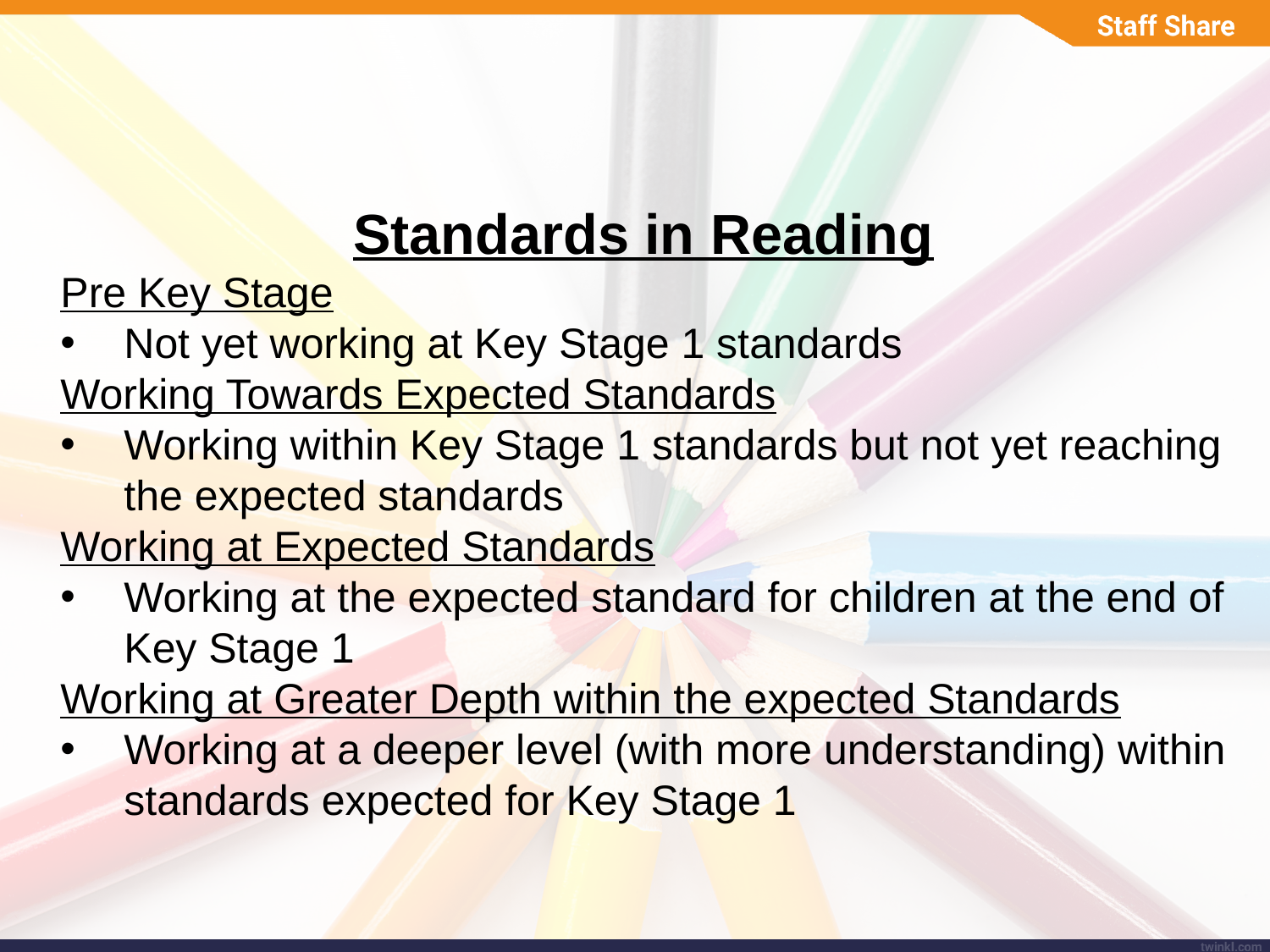

Standards in Reading
Pre Key Stage
Not yet working at Key Stage 1 standards
Working Towards Expected Standards
Working within Key Stage 1 standards but not yet reaching the expected standards
Working at Expected Standards
Working at the expected standard for children at the end of Key Stage 1
Working at Greater Depth within the expected Standards
Working at a deeper level (with more understanding) within standards expected for Key Stage 1